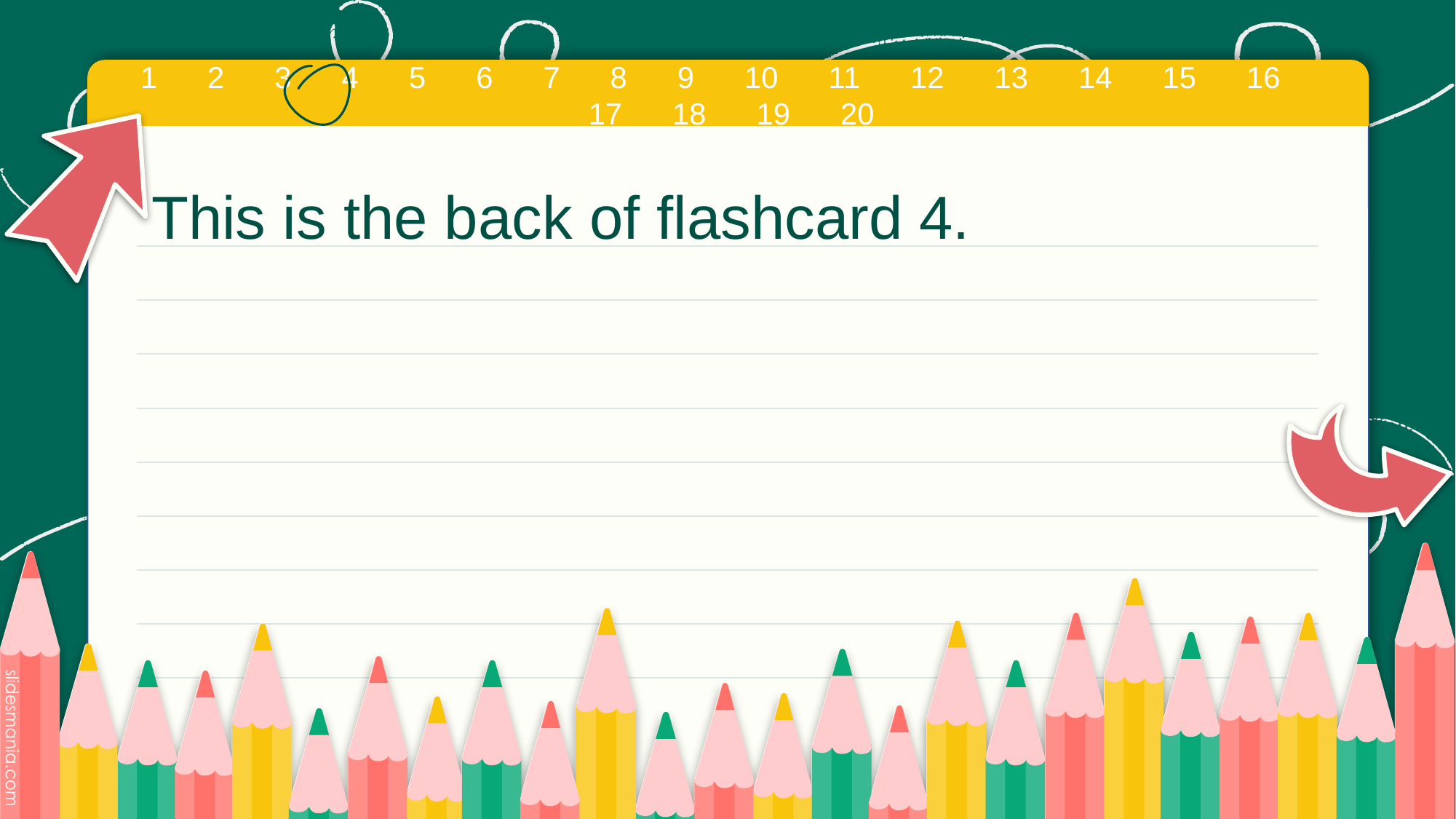

# This is the back of flashcard 4.